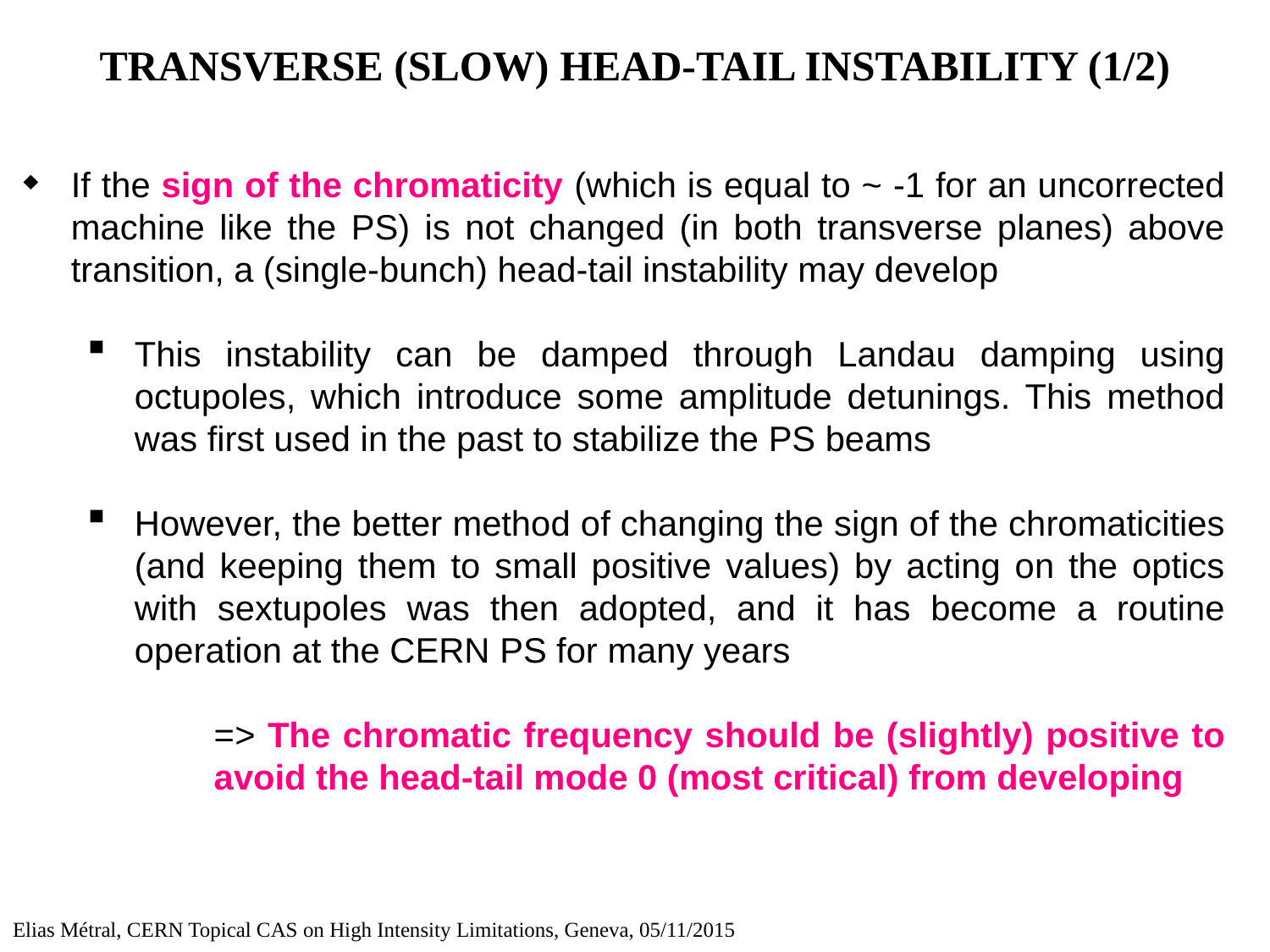

# TRANSVERSE (SLOW) HEAD-TAIL INSTABILITY (1/2)
If the sign of the chromaticity (which is equal to ~ -1 for an uncorrected machine like the PS) is not changed (in both transverse planes) above transition, a (single-bunch) head-tail instability may develop

This instability can be damped through Landau damping using octupoles, which introduce some amplitude detunings. This method was first used in the past to stabilize the PS beams

However, the better method of changing the sign of the chromaticities (and keeping them to small positive values) by acting on the optics with sextupoles was then adopted, and it has become a routine operation at the CERN PS for many years

=> The chromatic frequency should be (slightly) positive to avoid the head-tail mode 0 (most critical) from developing
Elias Métral, CERN Topical CAS on High Intensity Limitations, Geneva, 05/11/2015